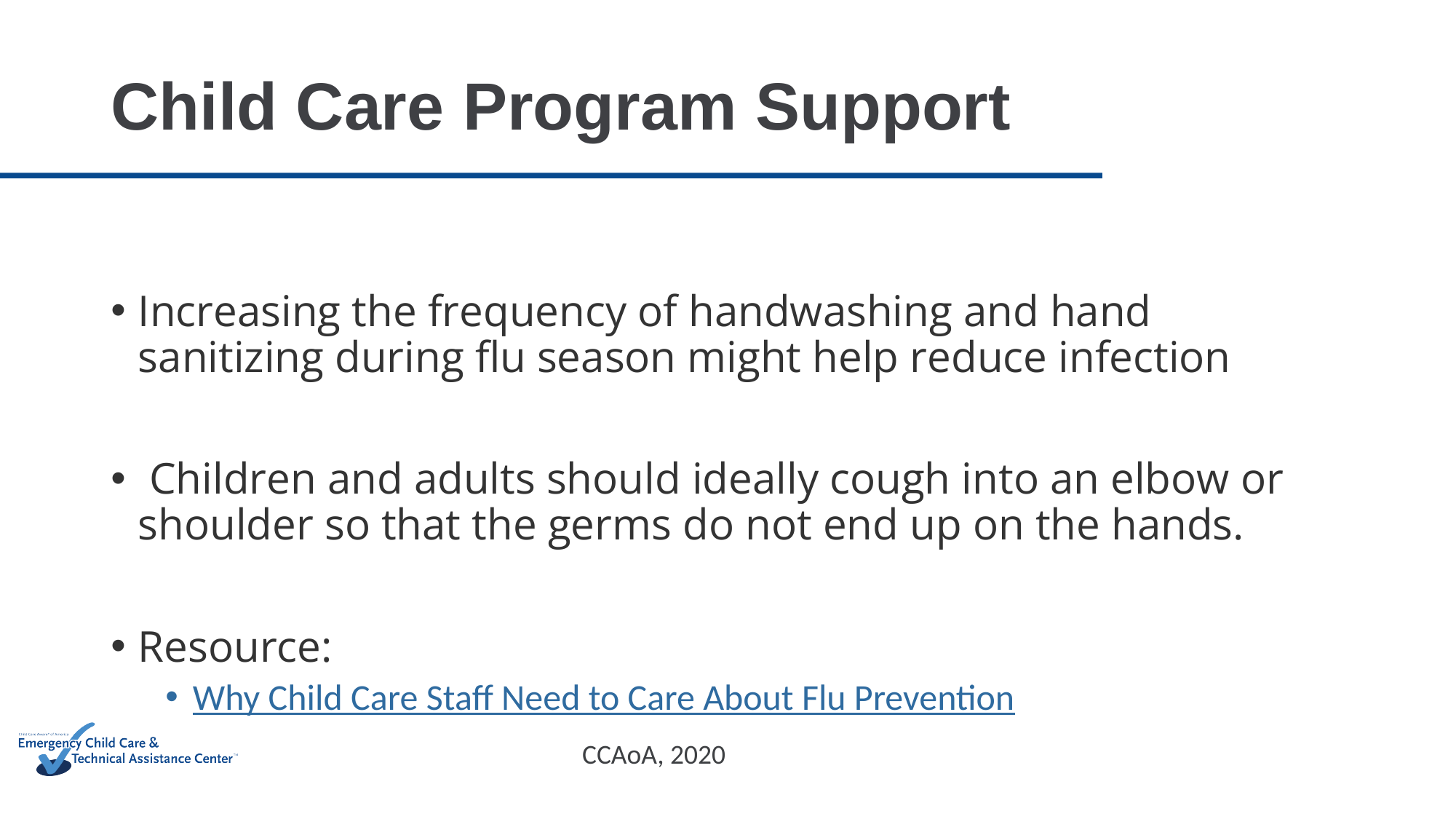

# Child Care Program Support

Increasing the frequency of handwashing and hand sanitizing during flu season might help reduce infection

 Children and adults should ideally cough into an elbow or shoulder so that the germs do not end up on the hands.

Resource:
Why Child Care Staff Need to Care About Flu Prevention

CCAoA, 2020